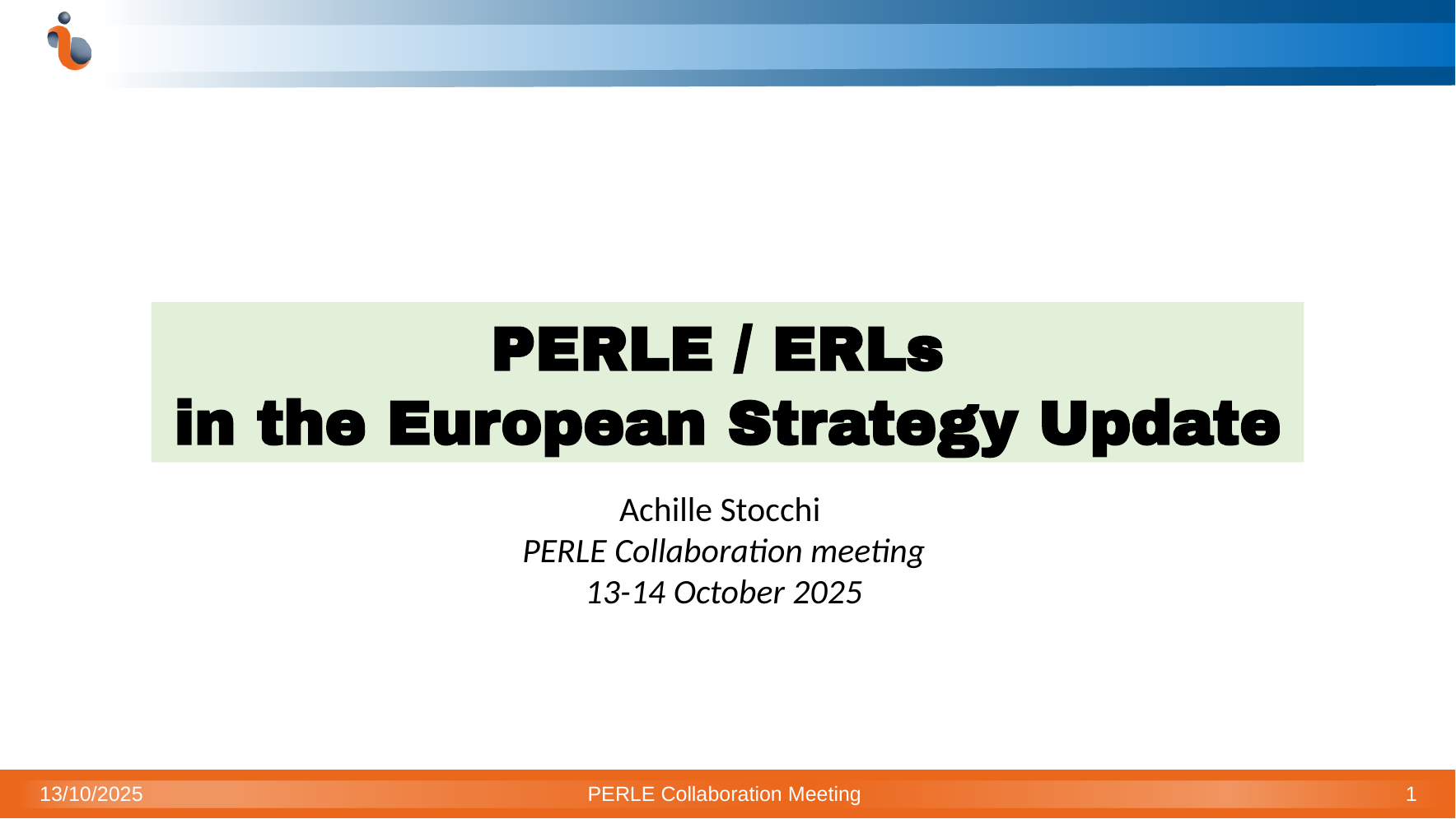

PERLE / ERLs
in the European Strategy Update
Achille Stocchi
PERLE Collaboration meeting
13-14 October 2025
13/10/2025
PERLE Collaboration Meeting
1